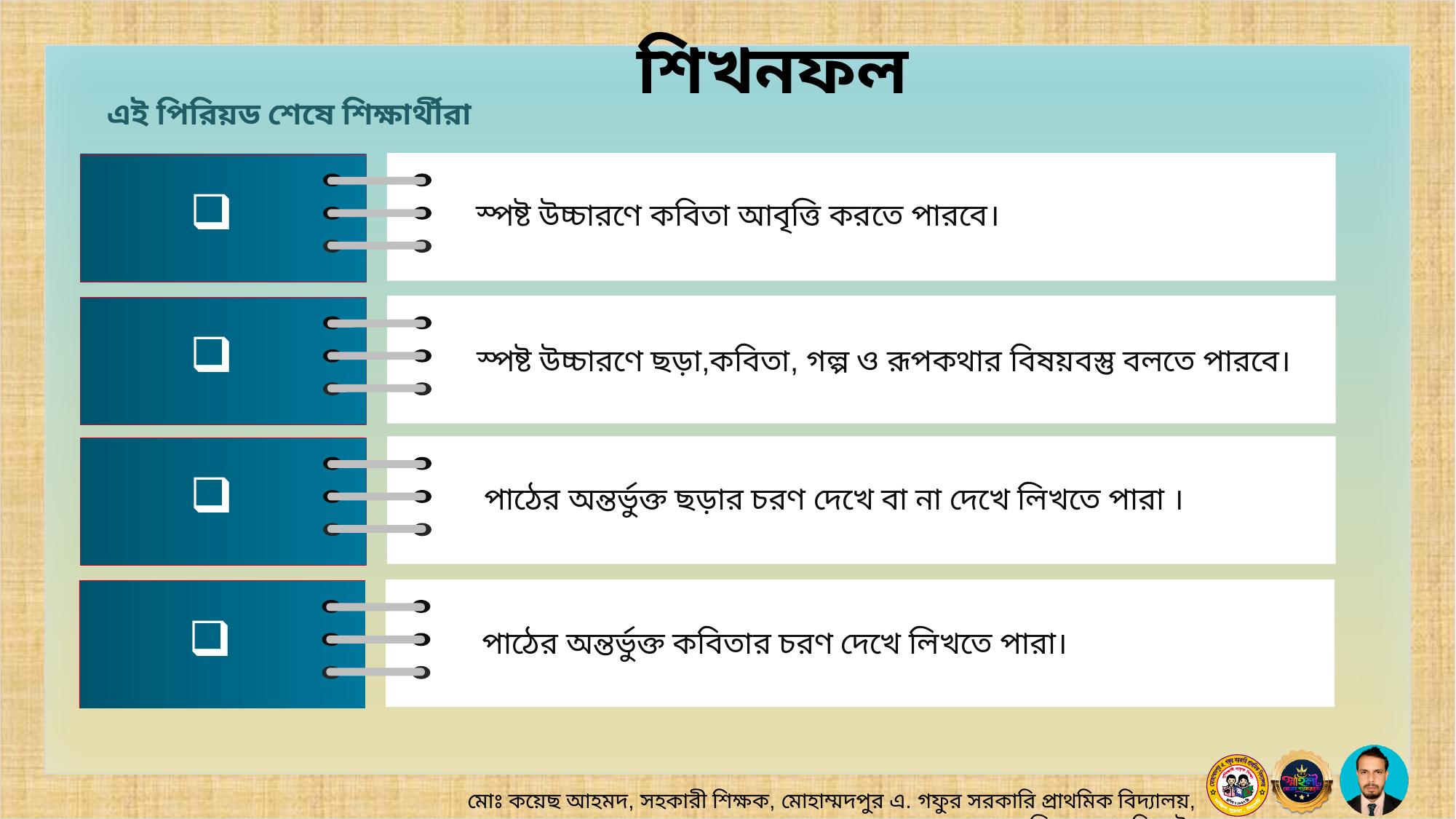

শিখনফল
এই পিরিয়ড শেষে শিক্ষার্থীরা

স্পষ্ট উচ্চারণে কবিতা আবৃত্তি করতে পারবে।

 স্পষ্ট উচ্চারণে ছড়া,কবিতা, গল্প ও রূপকথার বিষয়বস্তু বলতে পারবে।

পাঠের অন্তর্ভুক্ত ছড়ার চরণ দেখে বা না দেখে লিখতে পারা ।

 পাঠের অন্তর্ভুক্ত কবিতার চরণ দেখে লিখতে পারা।